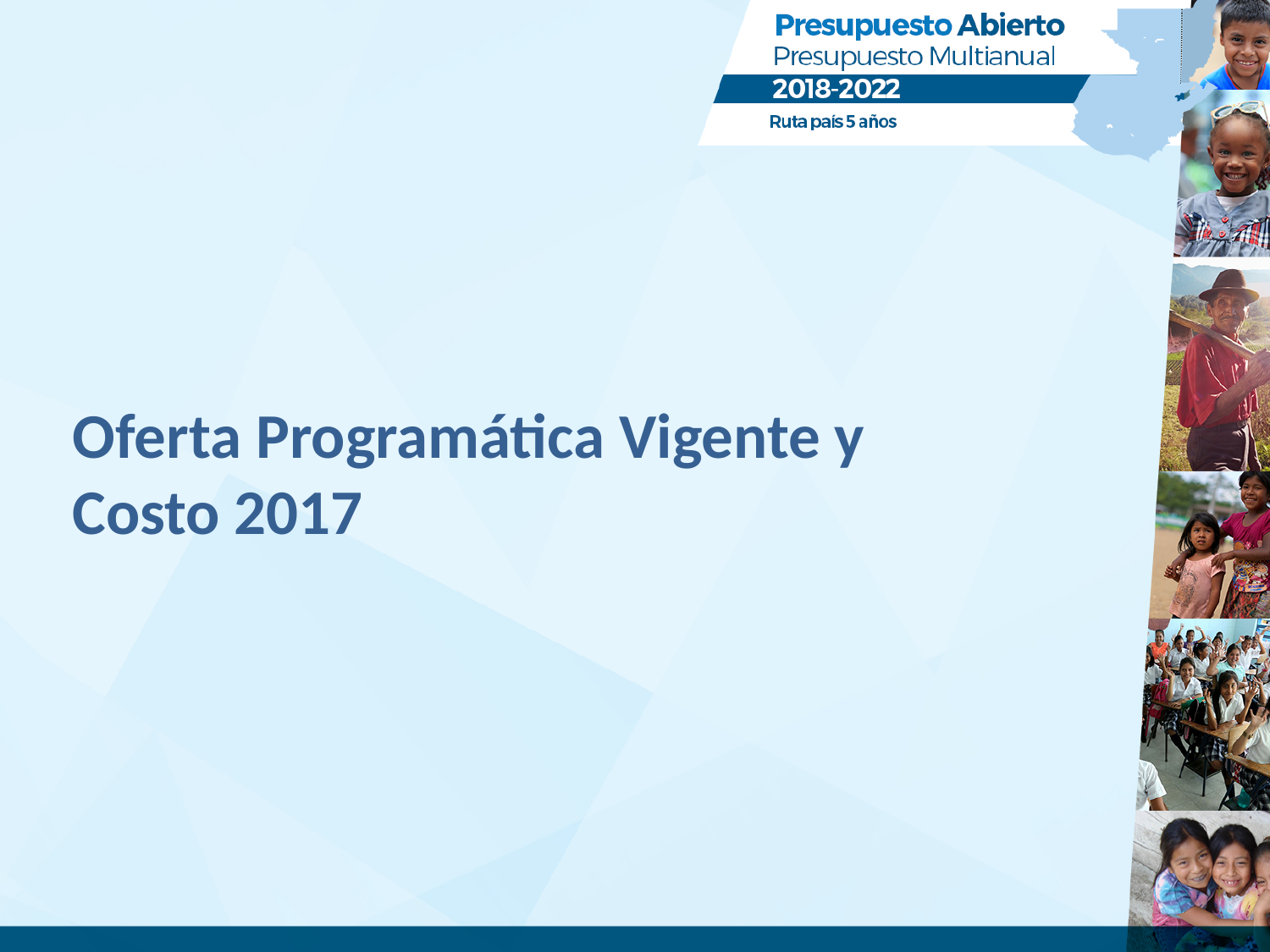

# Oferta Programática Vigente y Costo 2017